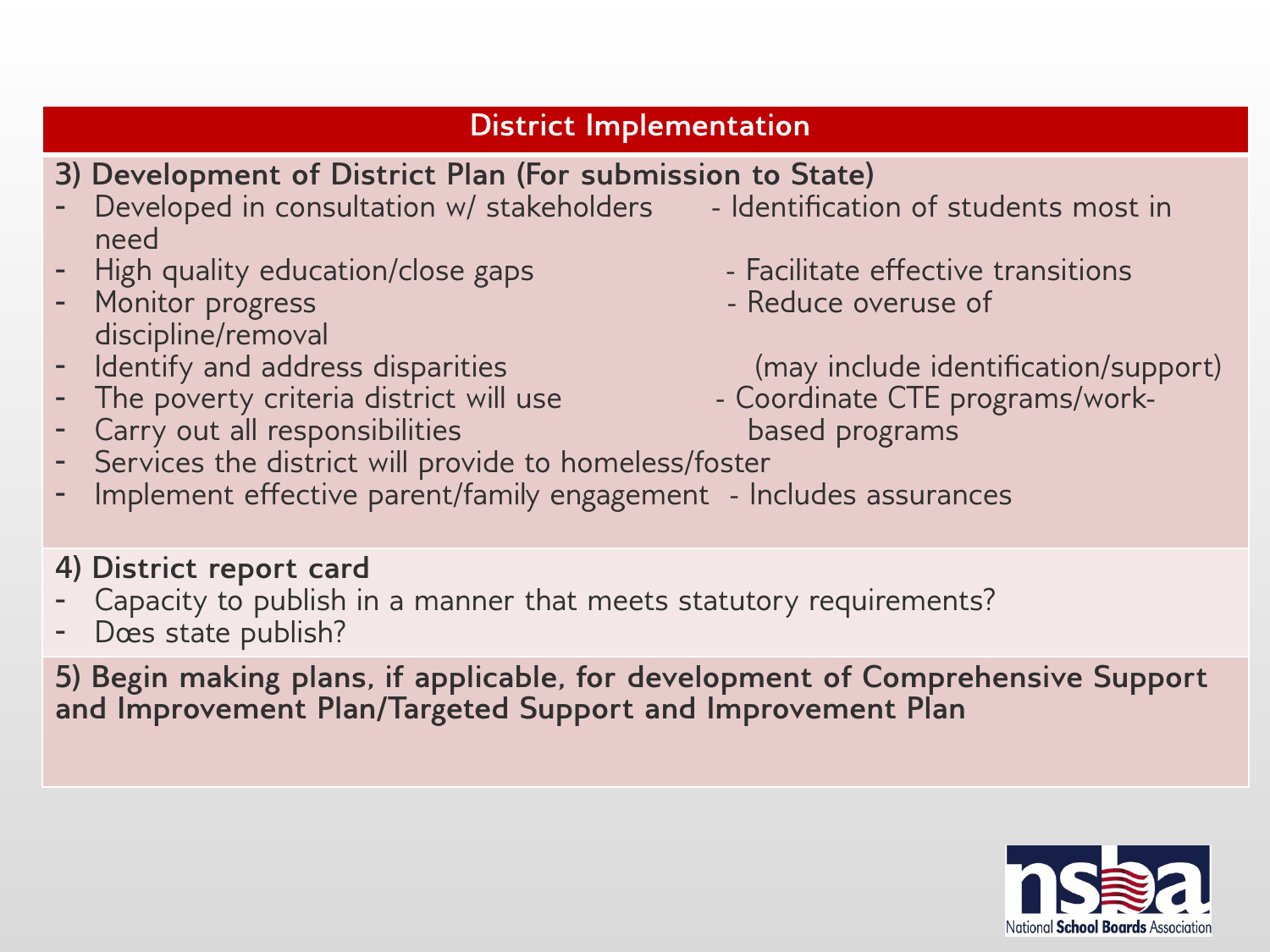

#
| District Implementation |
| --- |
| 3) Development of District Plan (For submission to State) Developed in consultation w/ stakeholders - Identification of students most in need High quality education/close gaps - Facilitate effective transitions Monitor progress - Reduce overuse of discipline/removal Identify and address disparities (may include identification/support) The poverty criteria district will use - Coordinate CTE programs/work- Carry out all responsibilities based programs Services the district will provide to homeless/foster Implement effective parent/family engagement - Includes assurances |
| 4) District report card Capacity to publish in a manner that meets statutory requirements? Does state publish? |
| 5) Begin making plans, if applicable, for development of Comprehensive Support and Improvement Plan/Targeted Support and Improvement Plan |